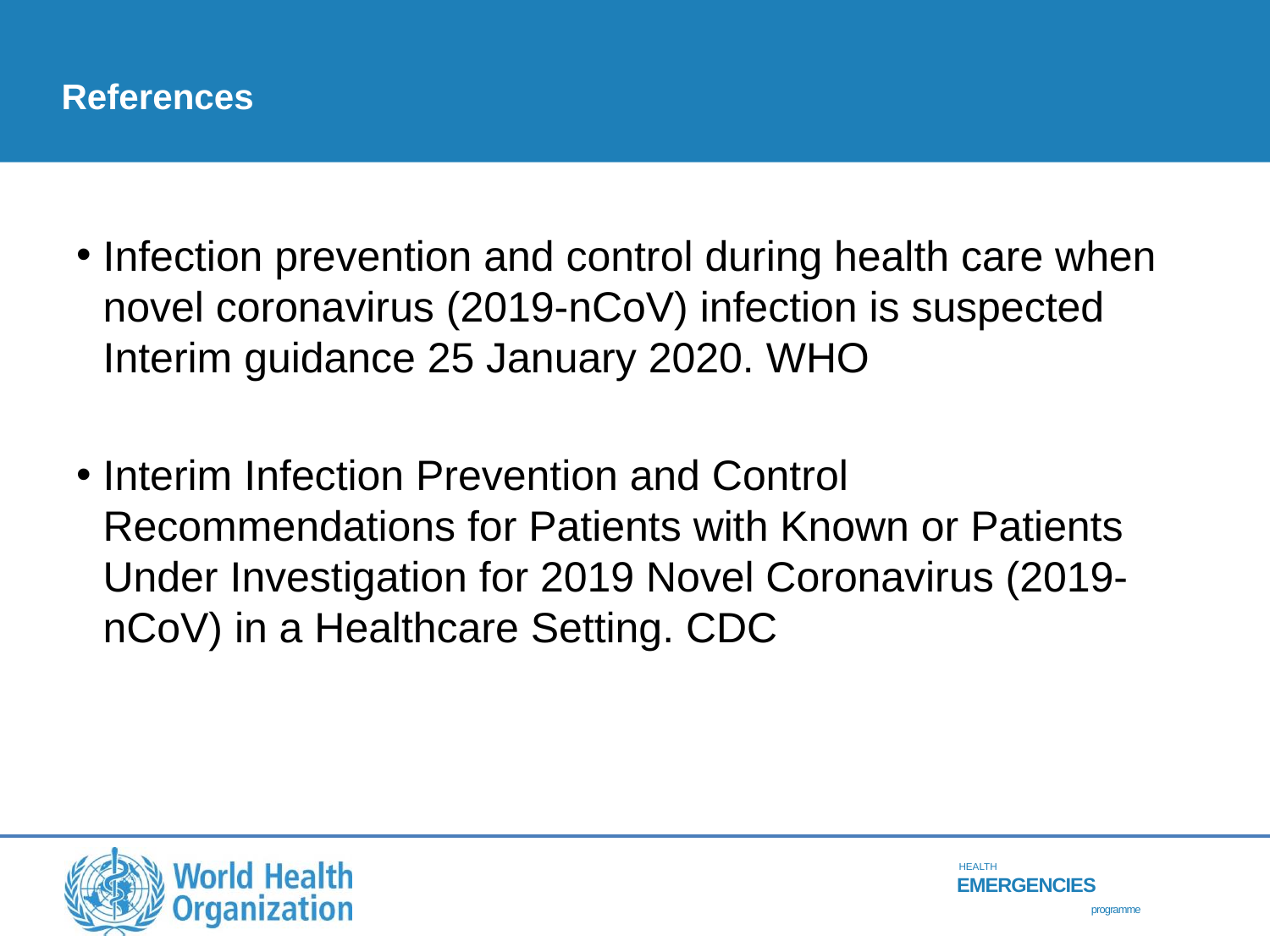

# References
Infection prevention and control during health care when novel coronavirus (2019-nCoV) infection is suspected Interim guidance 25 January 2020. WHO

Interim Infection Prevention and Control Recommendations for Patients with Known or Patients Under Investigation for 2019 Novel Coronavirus (2019-nCoV) in a Healthcare Setting. CDC